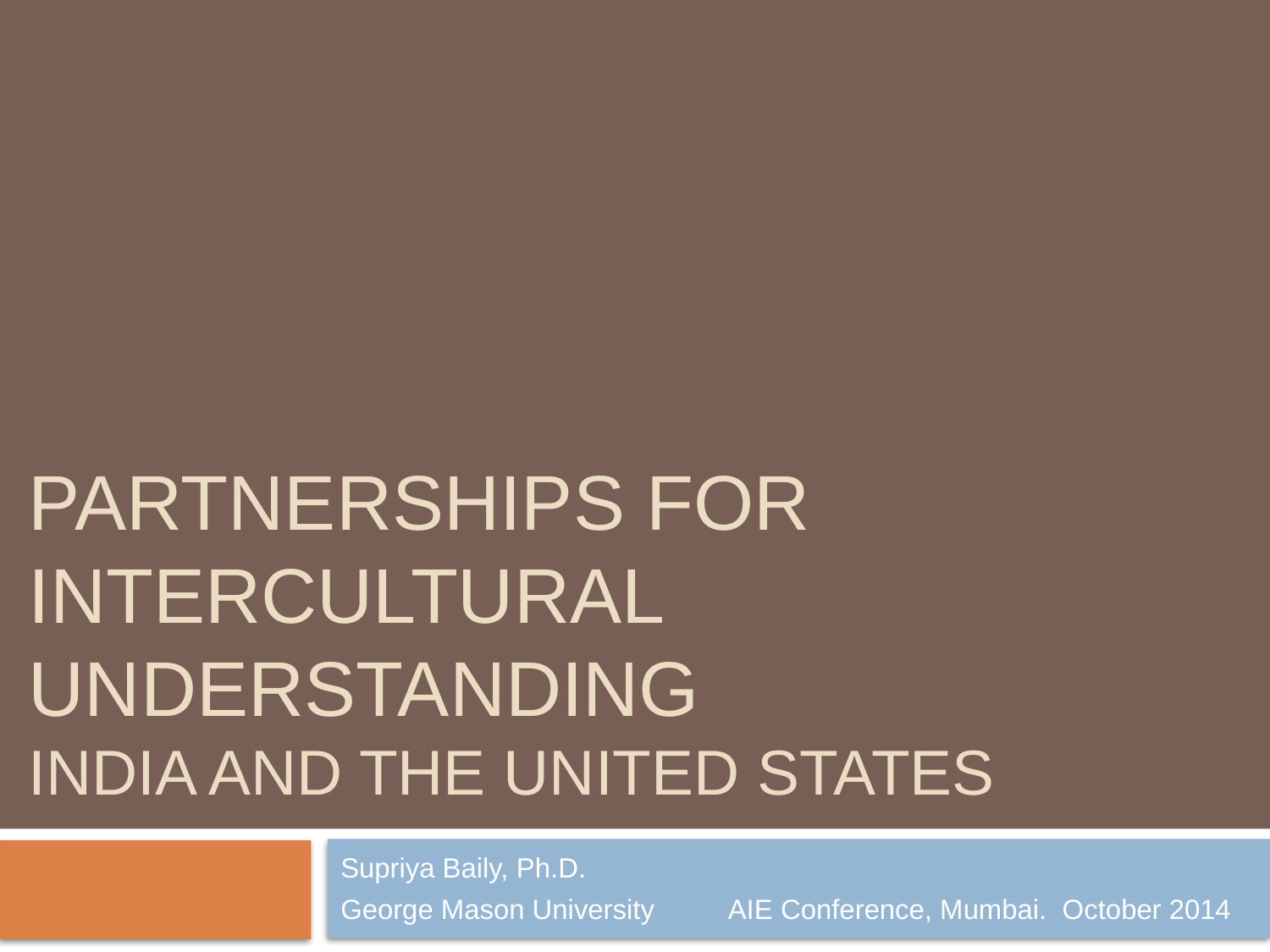

# partnerships for intercultural understanding India and the united states
Supriya Baily, Ph.D.
George Mason University 	AIE Conference, Mumbai.  October 2014